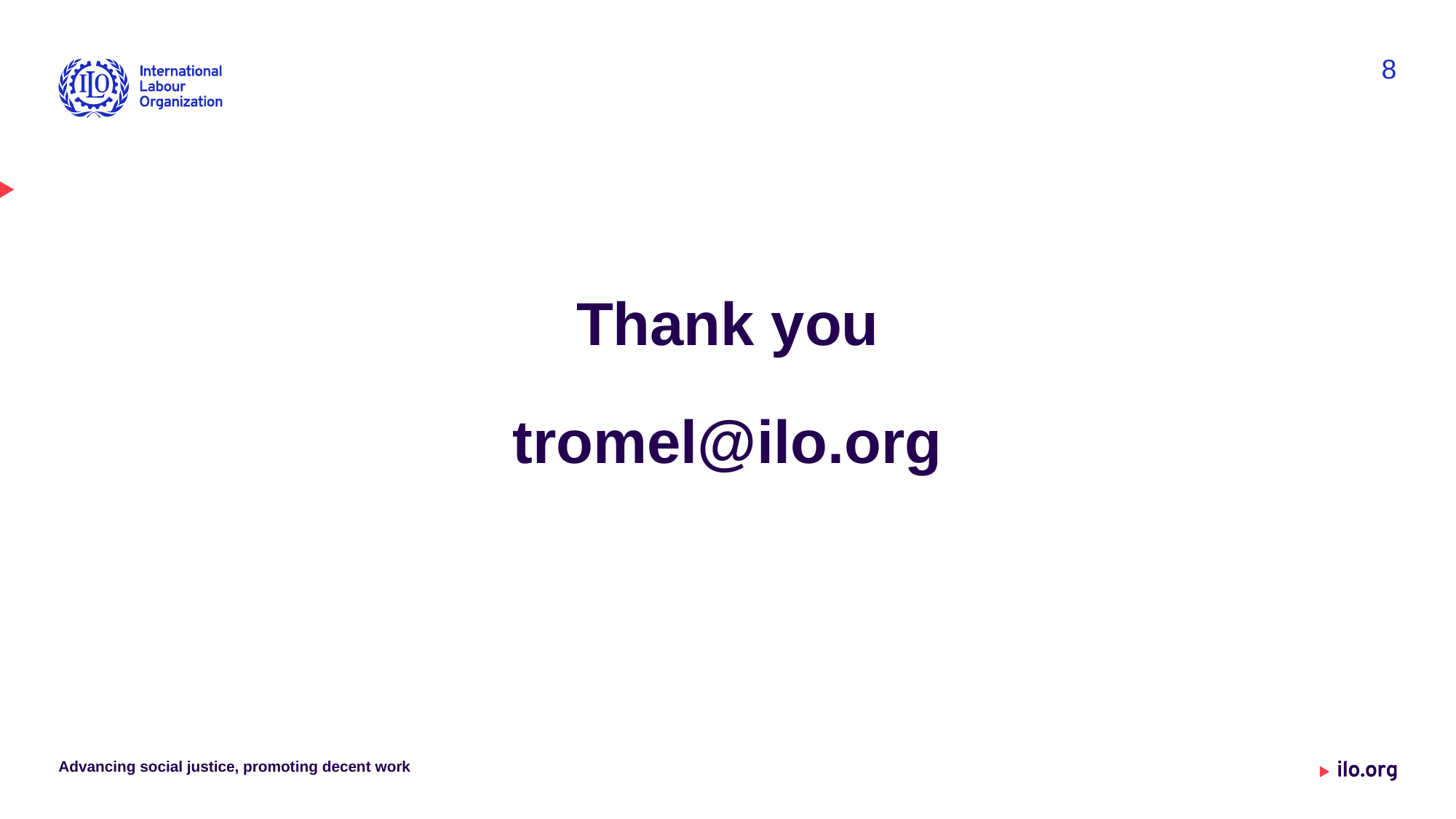

8

Thank you
tromel@ilo.org
#
Advancing social justice, promoting decent work
Date: Monday / 01 / October / 2019